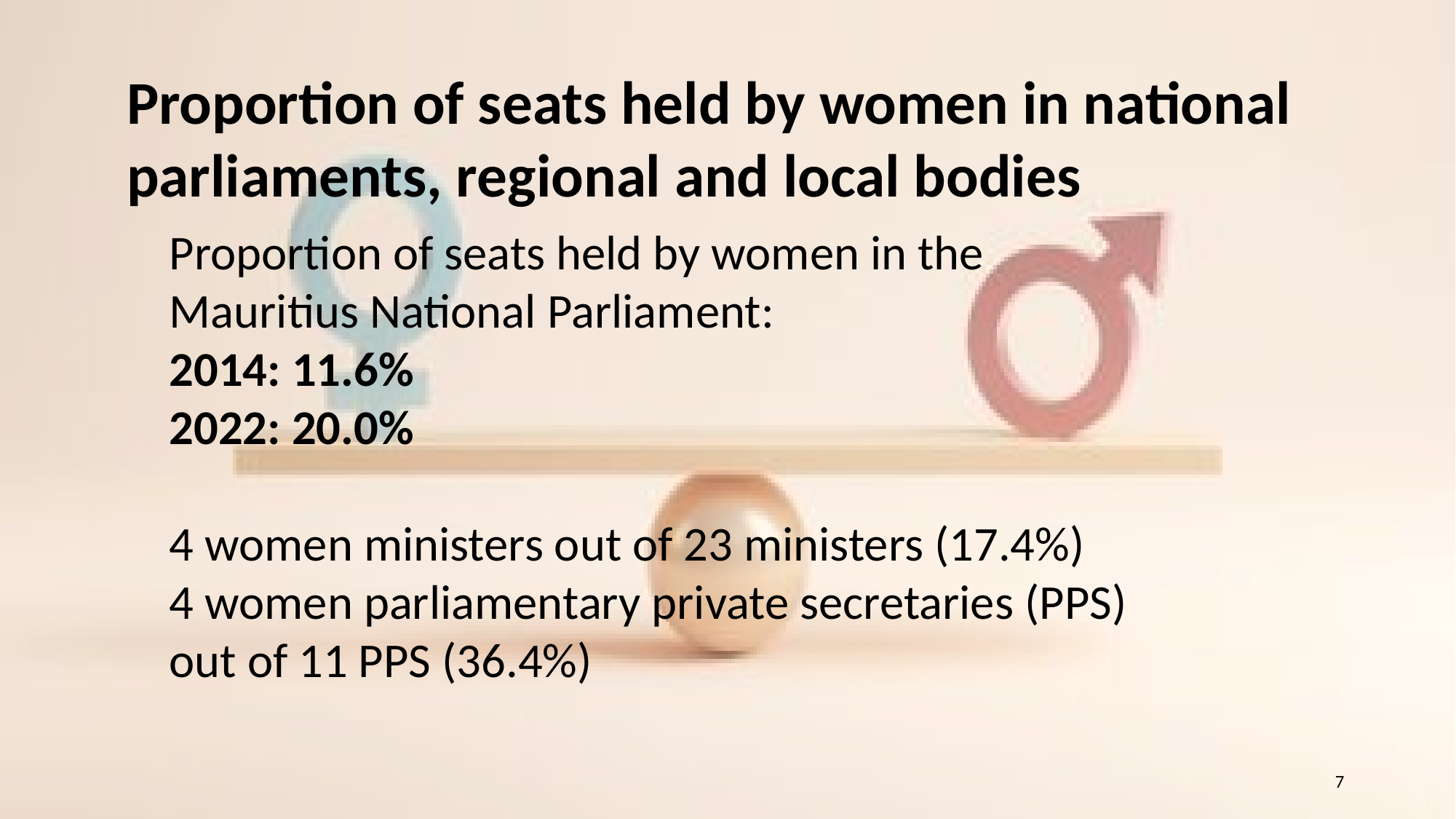

Proportion of seats held by women in national parliaments, regional and local bodies
Proportion of seats held by women in the Mauritius National Parliament:
2014: 11.6%
2022: 20.0%

4 women ministers out of 23 ministers (17.4%)
4 women parliamentary private secretaries (PPS) out of 11 PPS (36.4%)
7